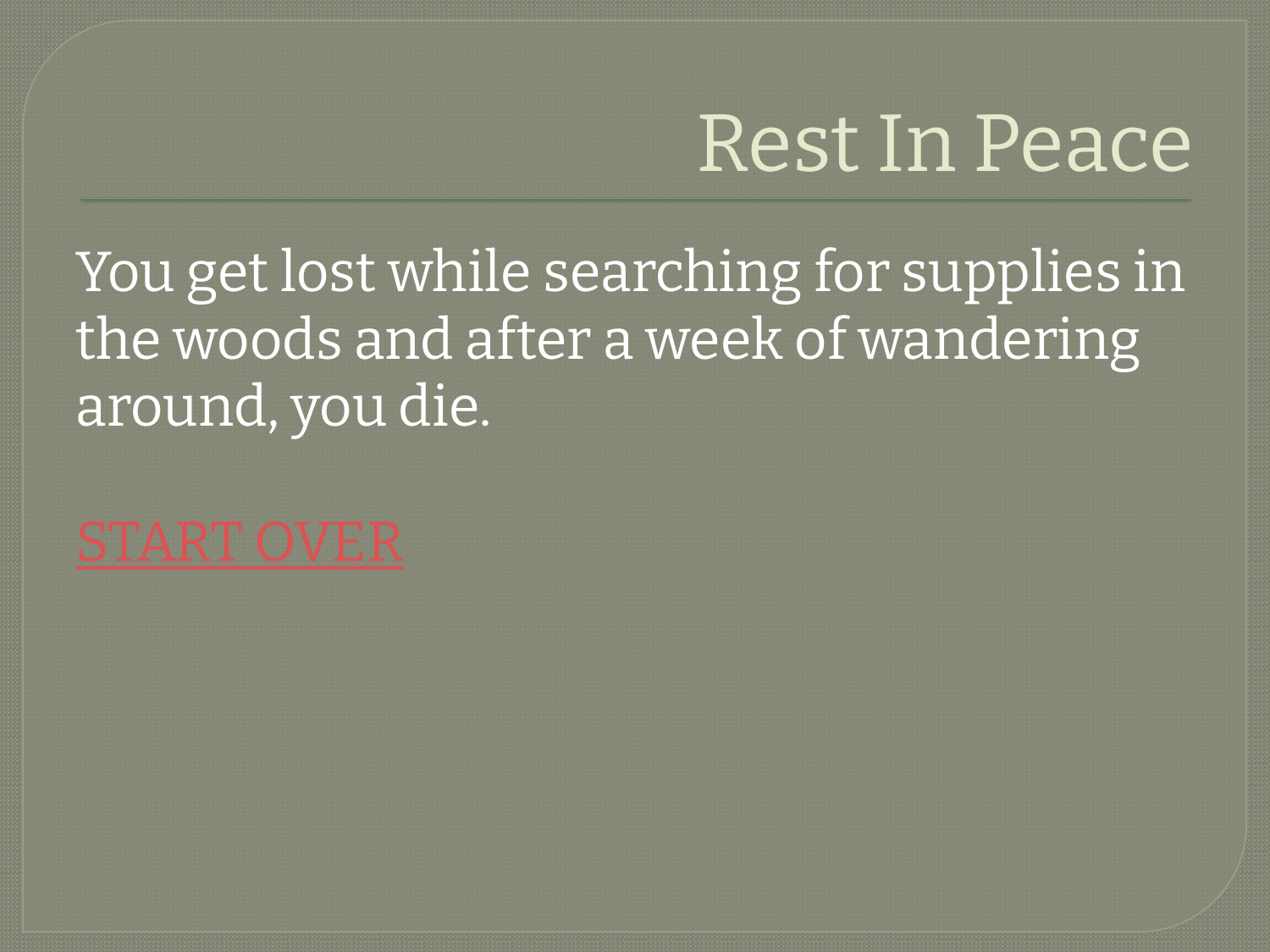

# Rest In Peace
You get lost while searching for supplies in the woods and after a week of wandering around, you die.

START OVER